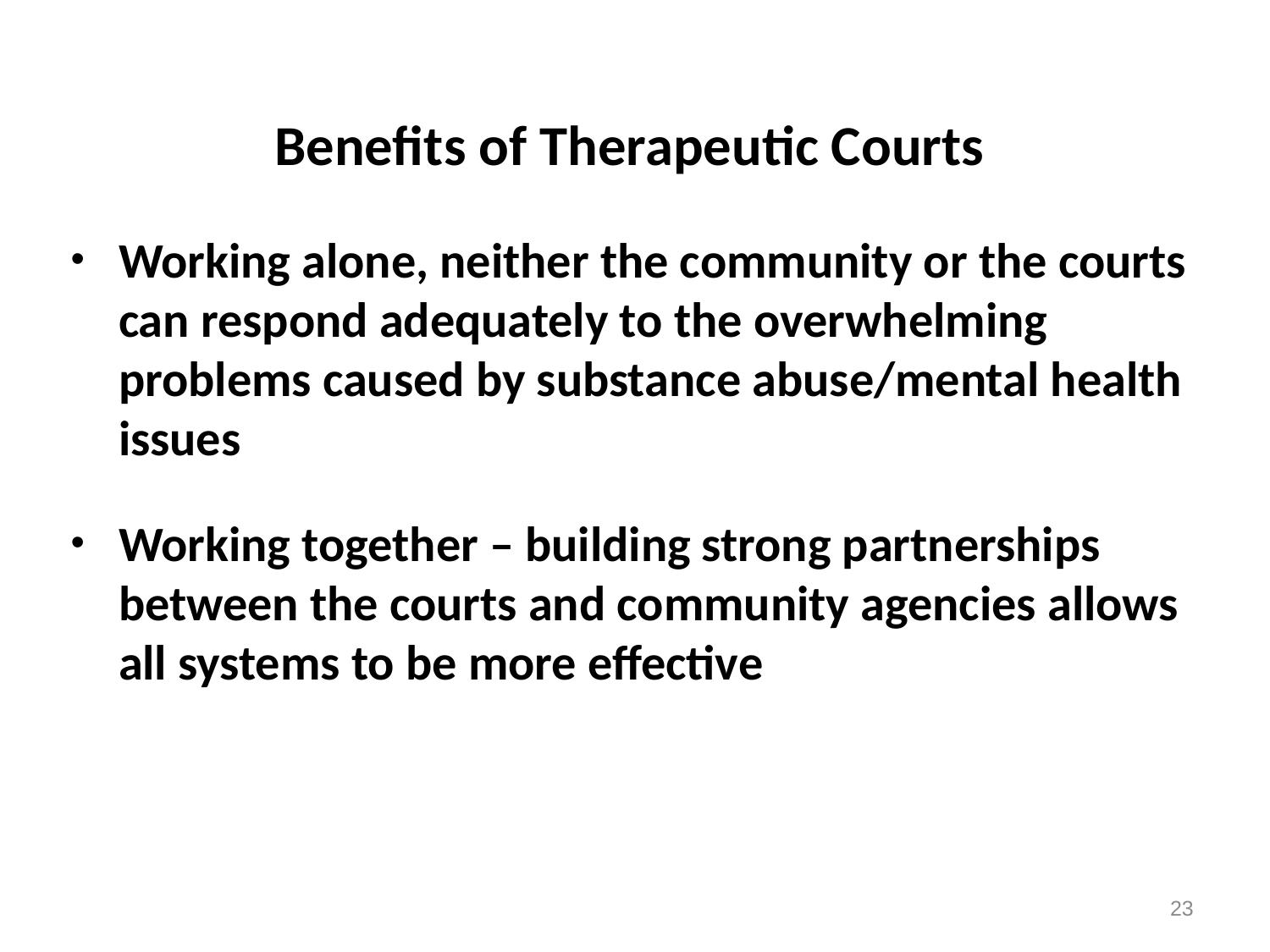

# Benefits of Therapeutic Courts
Working alone, neither the community or the courts can respond adequately to the overwhelming problems caused by substance abuse/mental health issues

Working together – building strong partnerships between the courts and community agencies allows all systems to be more effective
23